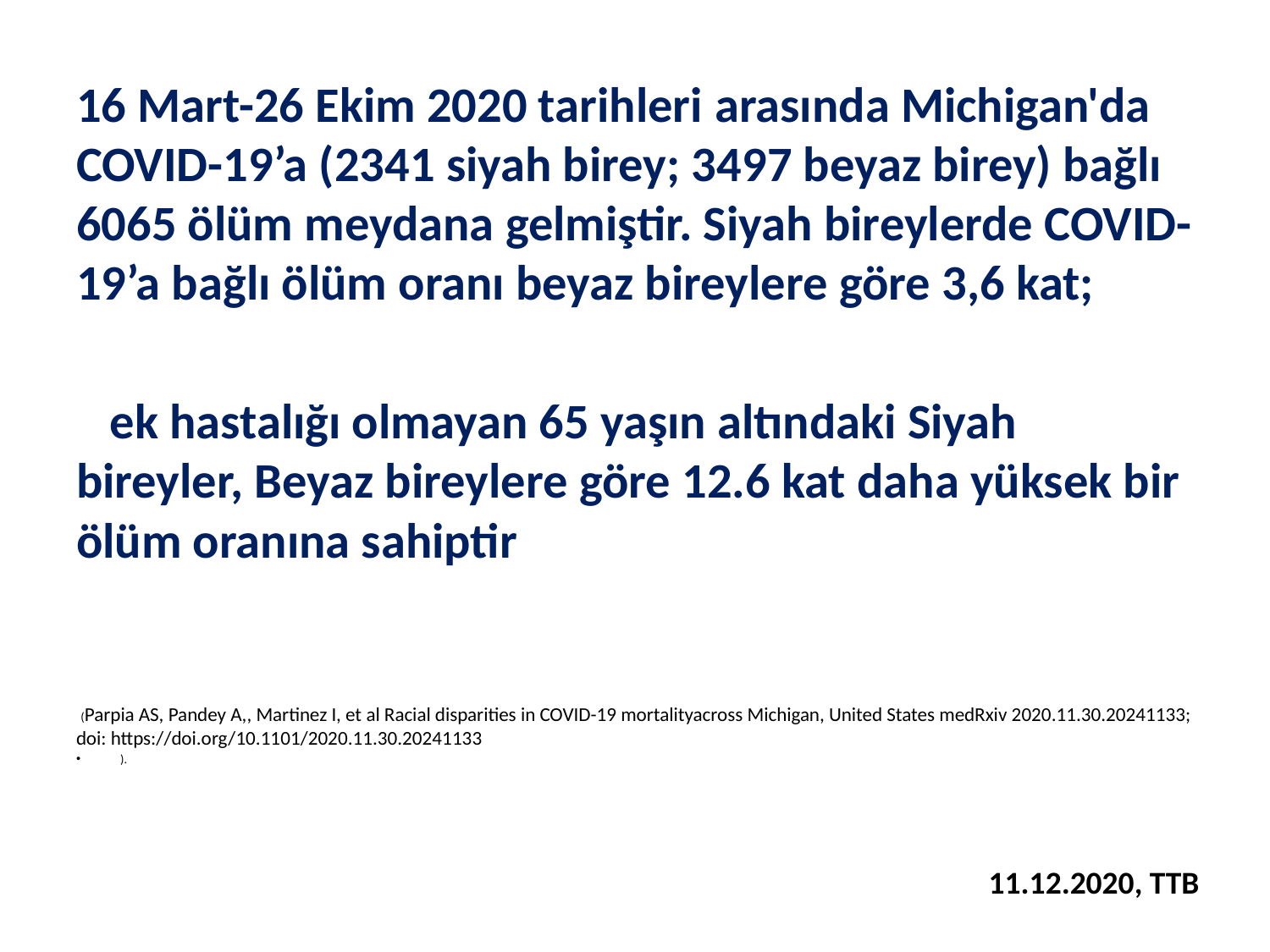

16 Mart-26 Ekim 2020 tarihleri ​​arasında Michigan'da COVID-19’a (2341 siyah birey; 3497 beyaz birey) bağlı 6065 ölüm meydana gelmiştir. Siyah bireylerde COVID-19’a bağlı ölüm oranı beyaz bireylere göre 3,6 kat;

   ek hastalığı olmayan 65 yaşın altındaki Siyah bireyler, Beyaz bireylere göre 12.6 kat daha yüksek bir ölüm oranına sahiptir

 (Parpia AS, Pandey A,, Martinez I, et al Racial disparities in COVID-19 mortalityacross Michigan, United States medRxiv 2020.11.30.20241133; doi: https://doi.org/10.1101/2020.11.30.20241133
).

11.12.2020, TTB